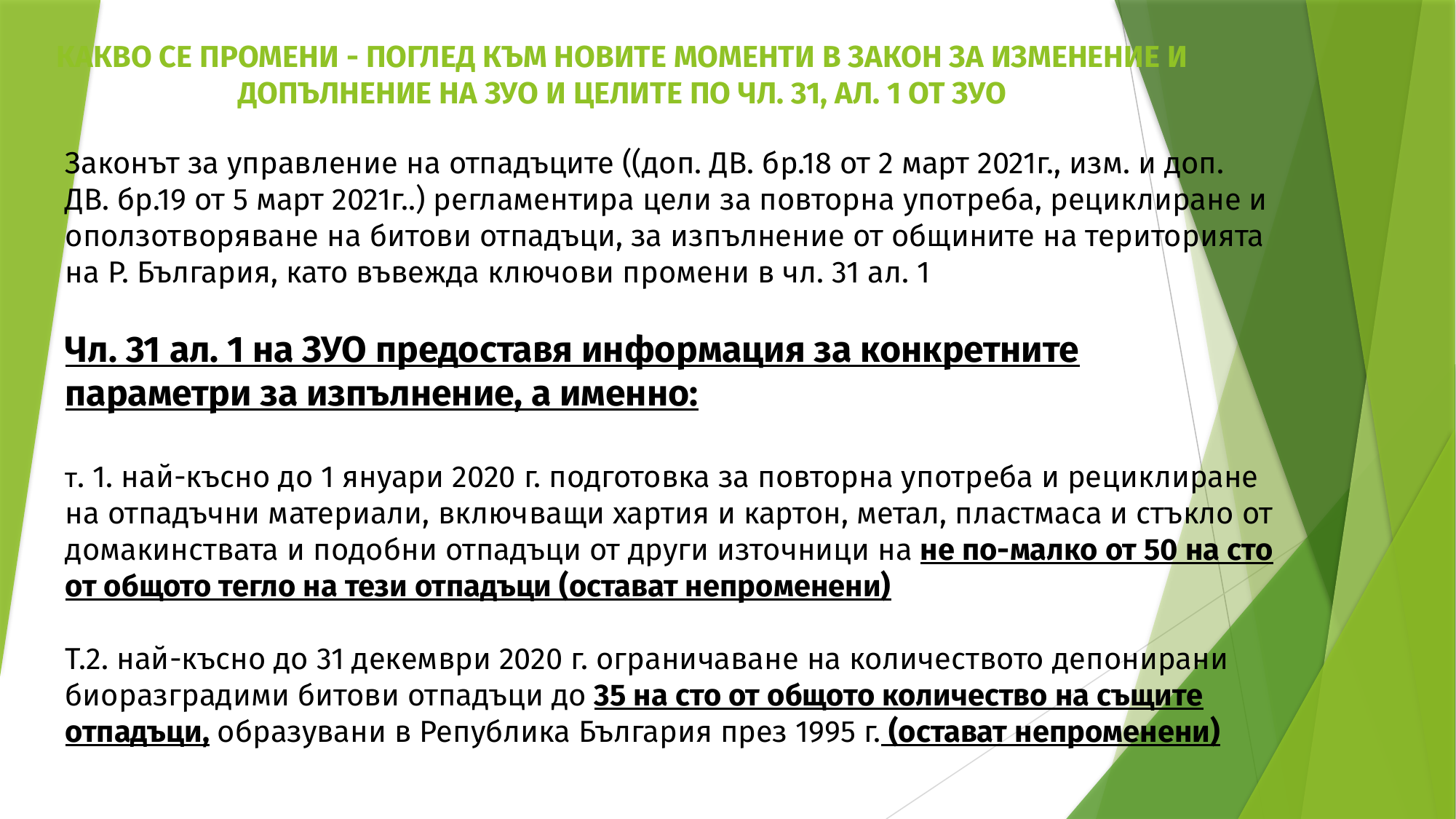

# КАКВО СЕ ПРОМЕНИ - ПОГЛЕД КЪМ НОВИТЕ МОМЕНТИ В ЗАКОН ЗА ИЗМЕНЕНИЕ И ДОПЪЛНЕНИЕ НА ЗУО И ЦЕЛИТЕ ПО ЧЛ. 31, АЛ. 1 ОТ ЗУО
Законът за управление на отпадъците ((доп. ДВ. бр.18 от 2 март 2021г., изм. и доп. ДВ. бр.19 от 5 март 2021г..) регламентира цели за повторна употреба, рециклиране и оползотворяване на битови отпадъци, за изпълнение от общините на територията на Р. България, като въвежда ключови промени в чл. 31 ал. 1

Чл. 31 ал. 1 на ЗУО предоставя информация за конкретните параметри за изпълнение, а именно:

т. 1. най-късно до 1 януари 2020 г. подготовка за повторна употреба и рециклиране на отпадъчни материали, включващи хартия и картон, метал, пластмаса и стъкло от домакинствата и подобни отпадъци от други източници на не по-малко от 50 на сто от общото тегло на тези отпадъци (остават непроменени)

Т.2. най-късно до 31 декември 2020 г. ограничаване на количеството депонирани биоразградими битови отпадъци до 35 на сто от общото количество на същите отпадъци, образувани в Република България през 1995 г. (остават непроменени)